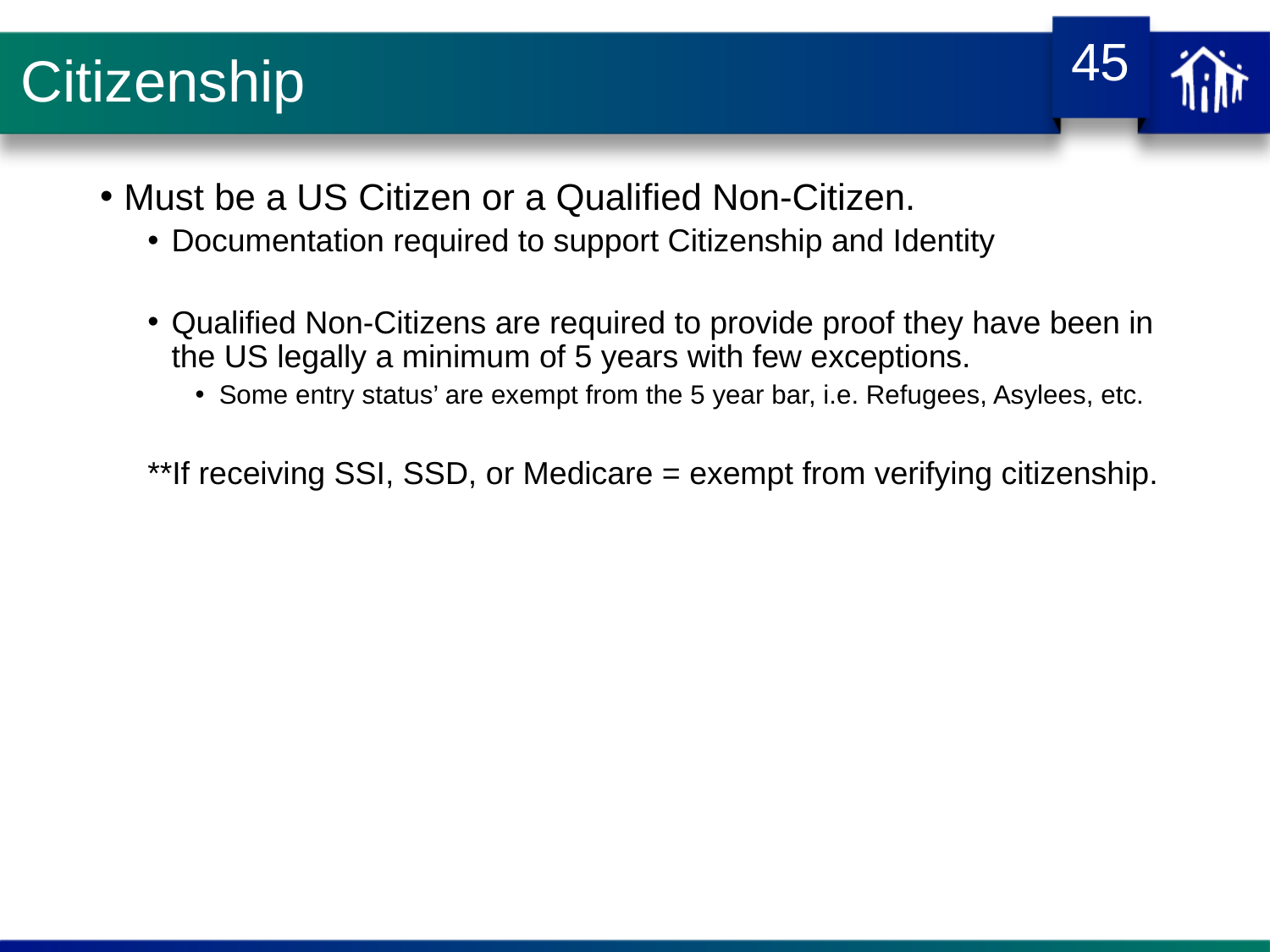

# Citizenship
Must be a US Citizen or a Qualified Non-Citizen.
Documentation required to support Citizenship and Identity

Qualified Non-Citizens are required to provide proof they have been in the US legally a minimum of 5 years with few exceptions.
Some entry status’ are exempt from the 5 year bar, i.e. Refugees, Asylees, etc.

**If receiving SSI, SSD, or Medicare = exempt from verifying citizenship.